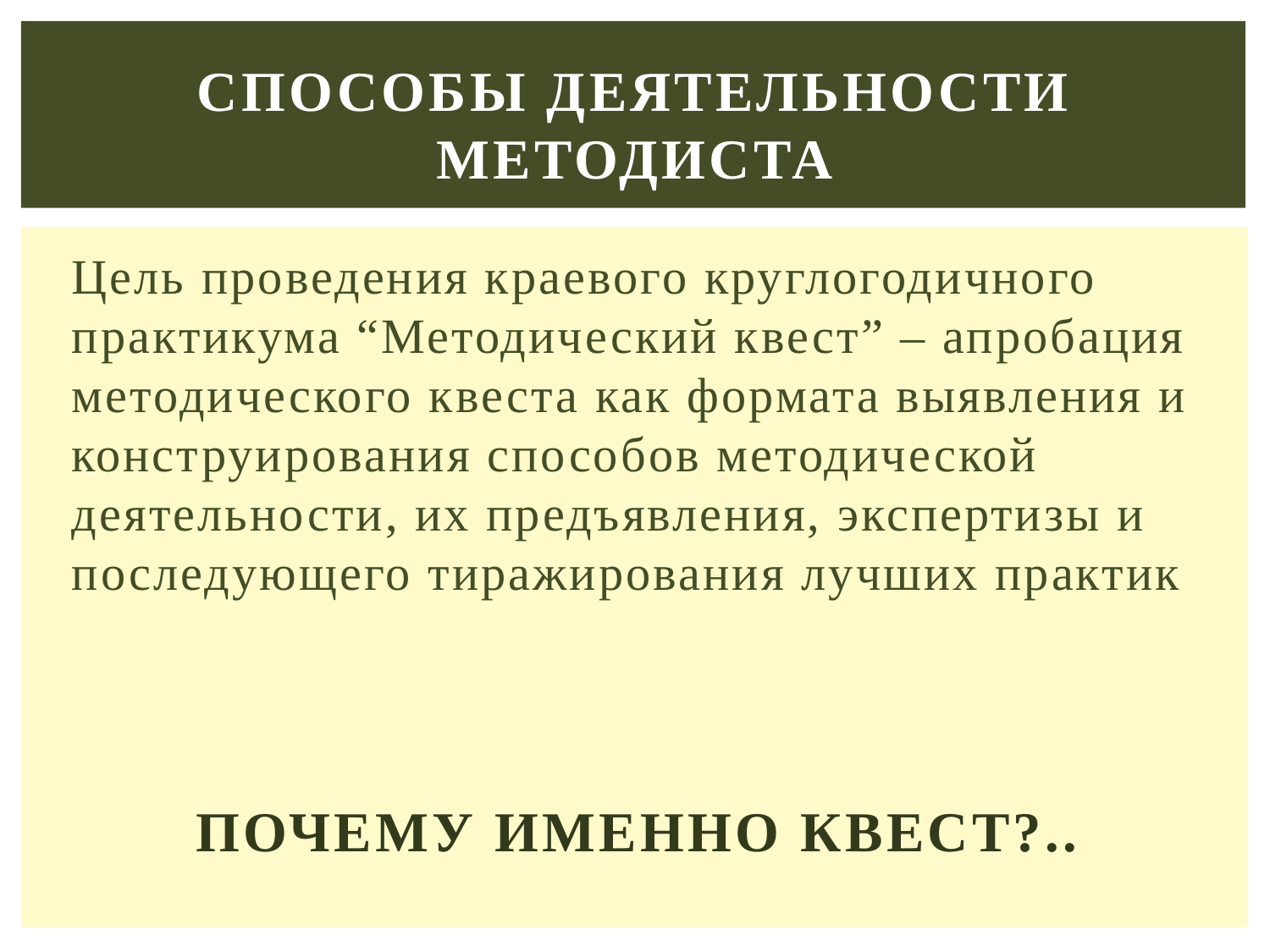

# Способы деятельности методиста
Цель проведения краевого круглогодичного практикума “Методический квест” – апробация методического квеста как формата выявления и конструирования способов методической деятельности, их предъявления, экспертизы и последующего тиражирования лучших практик

Почему именно квест?..